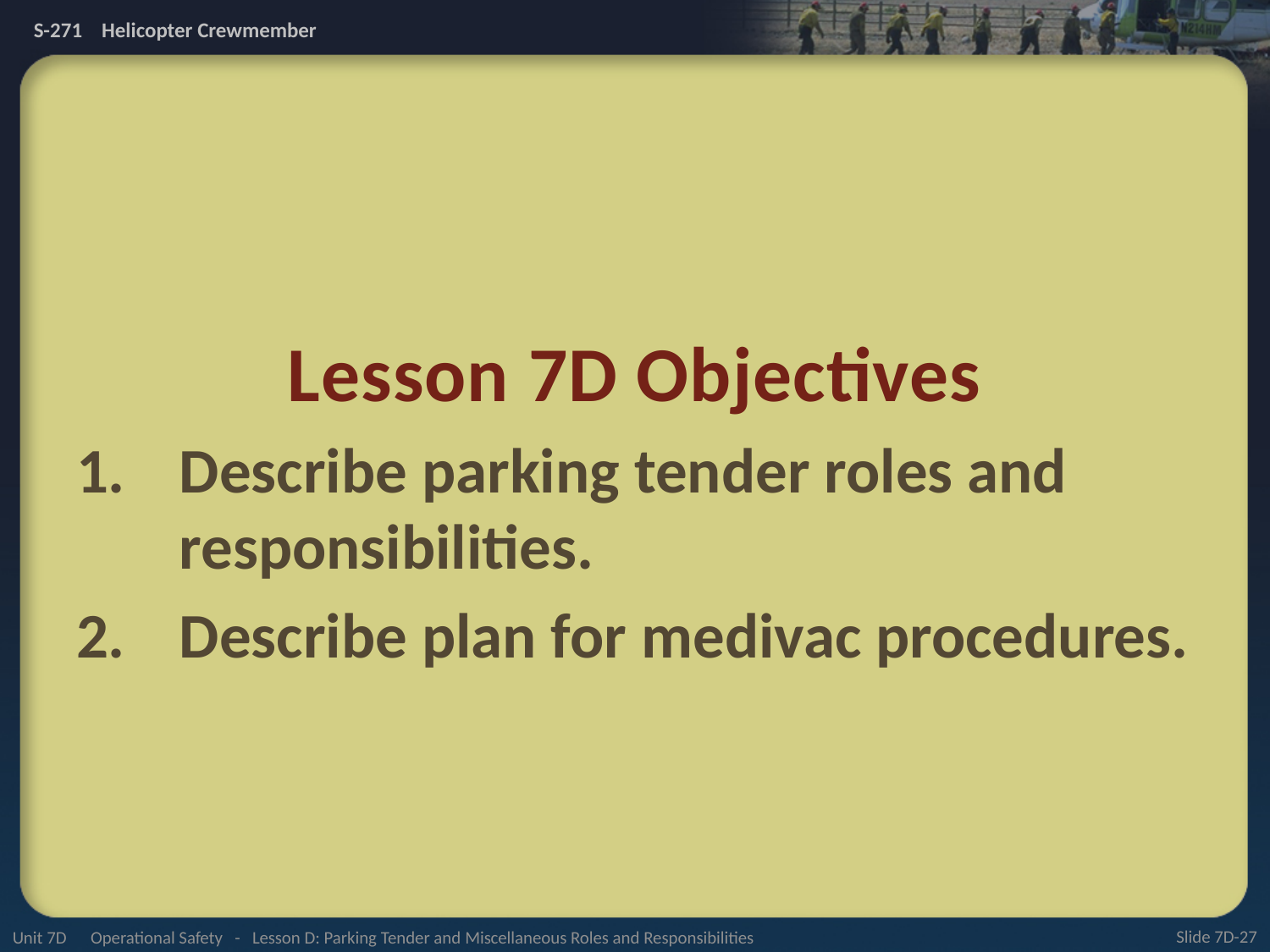

# Lesson 7D Objectives
Describe parking tender roles and responsibilities.
Describe plan for medivac procedures.

Unit 7D      Operational Safety   -   Lesson D: Parking Tender and Miscellaneous Roles and Responsibilities
Slide 7D-27